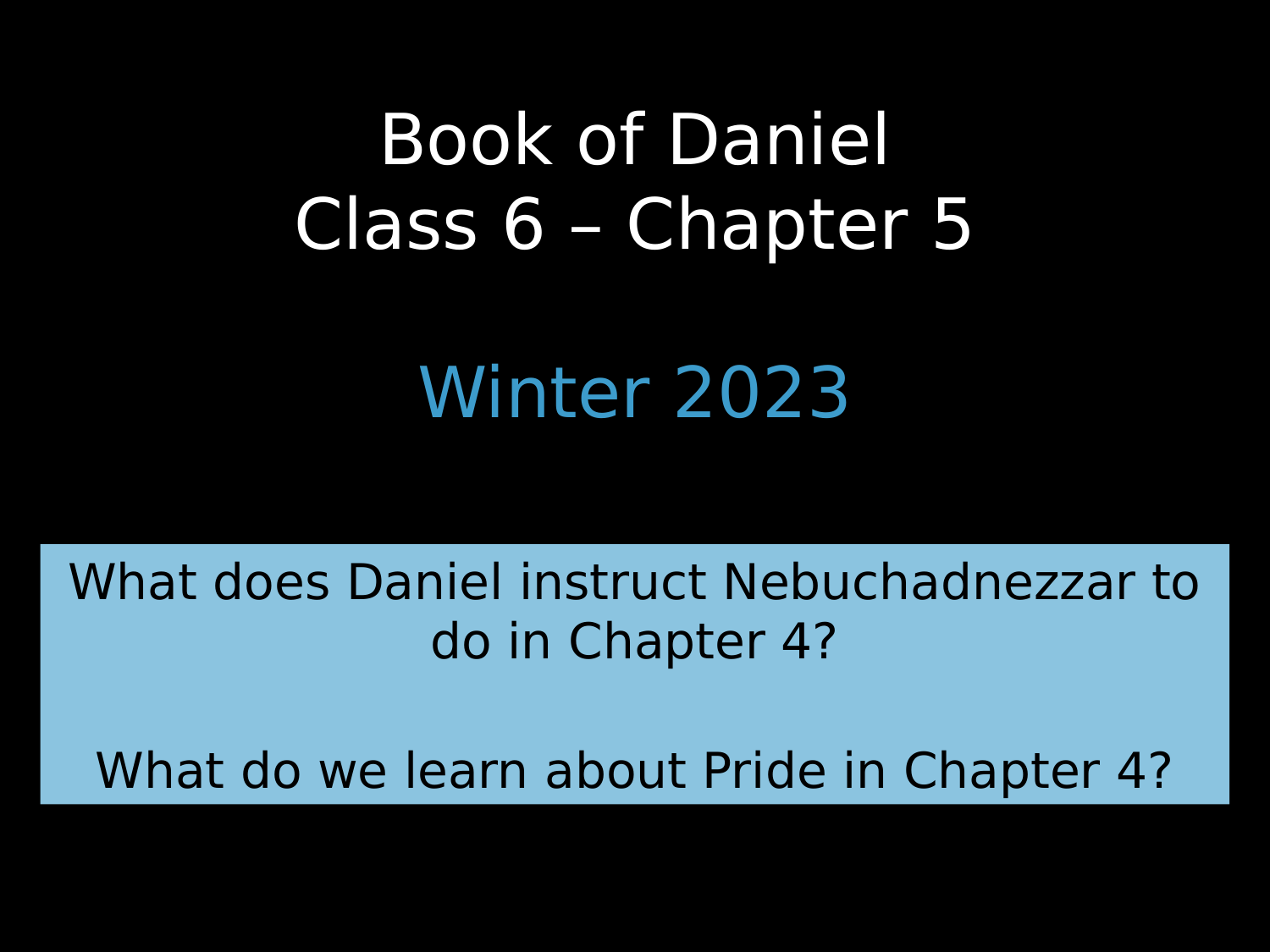

# Book of Daniel Class 6 – Chapter 5 Winter 2023
What does Daniel instruct Nebuchadnezzar to do in Chapter 4?

What do we learn about Pride in Chapter 4?